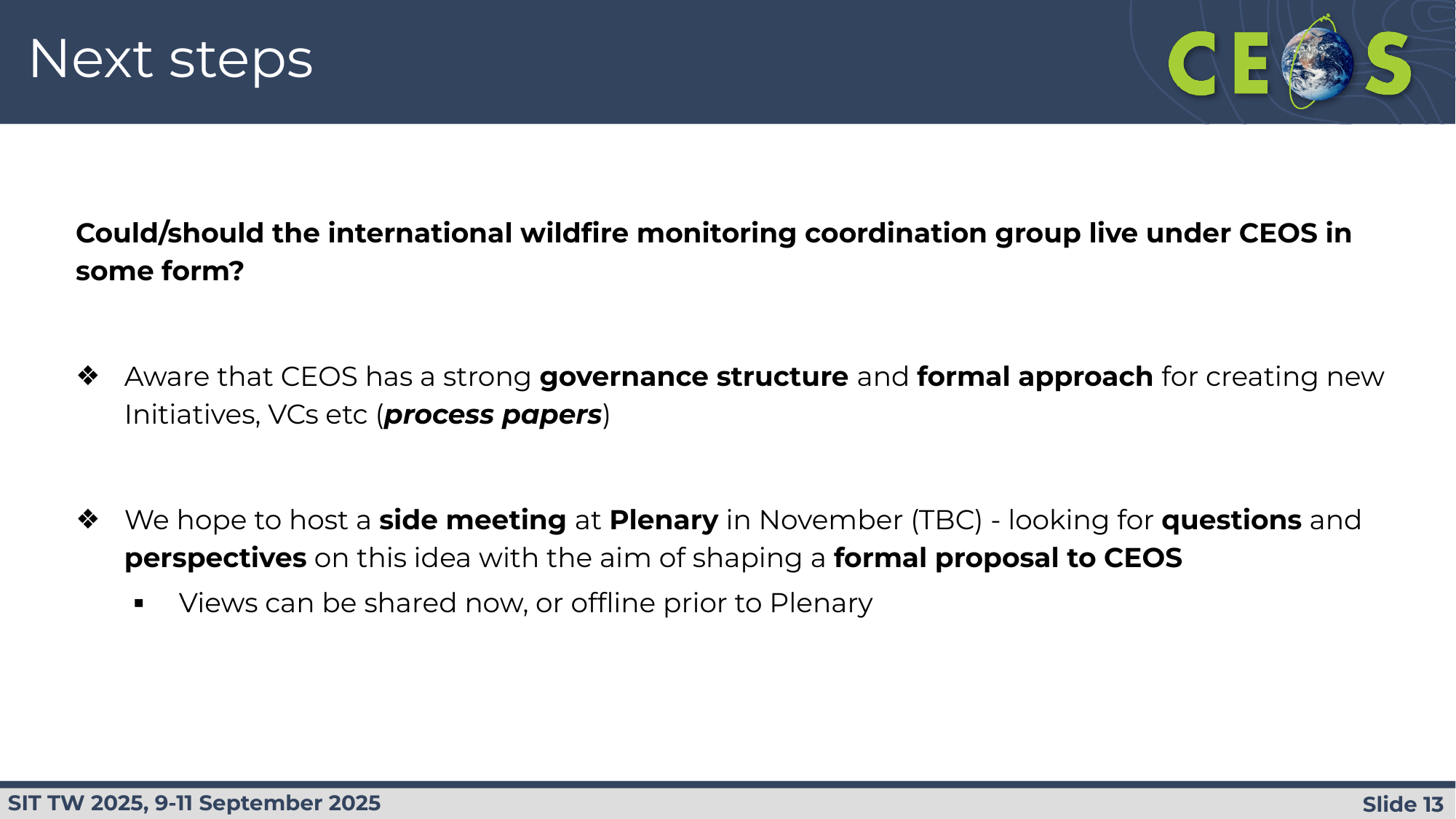

Next steps

Could/should the international wildfire monitoring coordination group live under CEOS in some form?

Aware that CEOS has a strong governance structure and formal approach for creating new Initiatives, VCs etc (process papers)

We hope to host a side meeting at Plenary in November (TBC) - looking for questions and perspectives on this idea with the aim of shaping a formal proposal to CEOS
Views can be shared now, or offline prior to Plenary

Wildland Urban Interface texaswildfirerisk.com